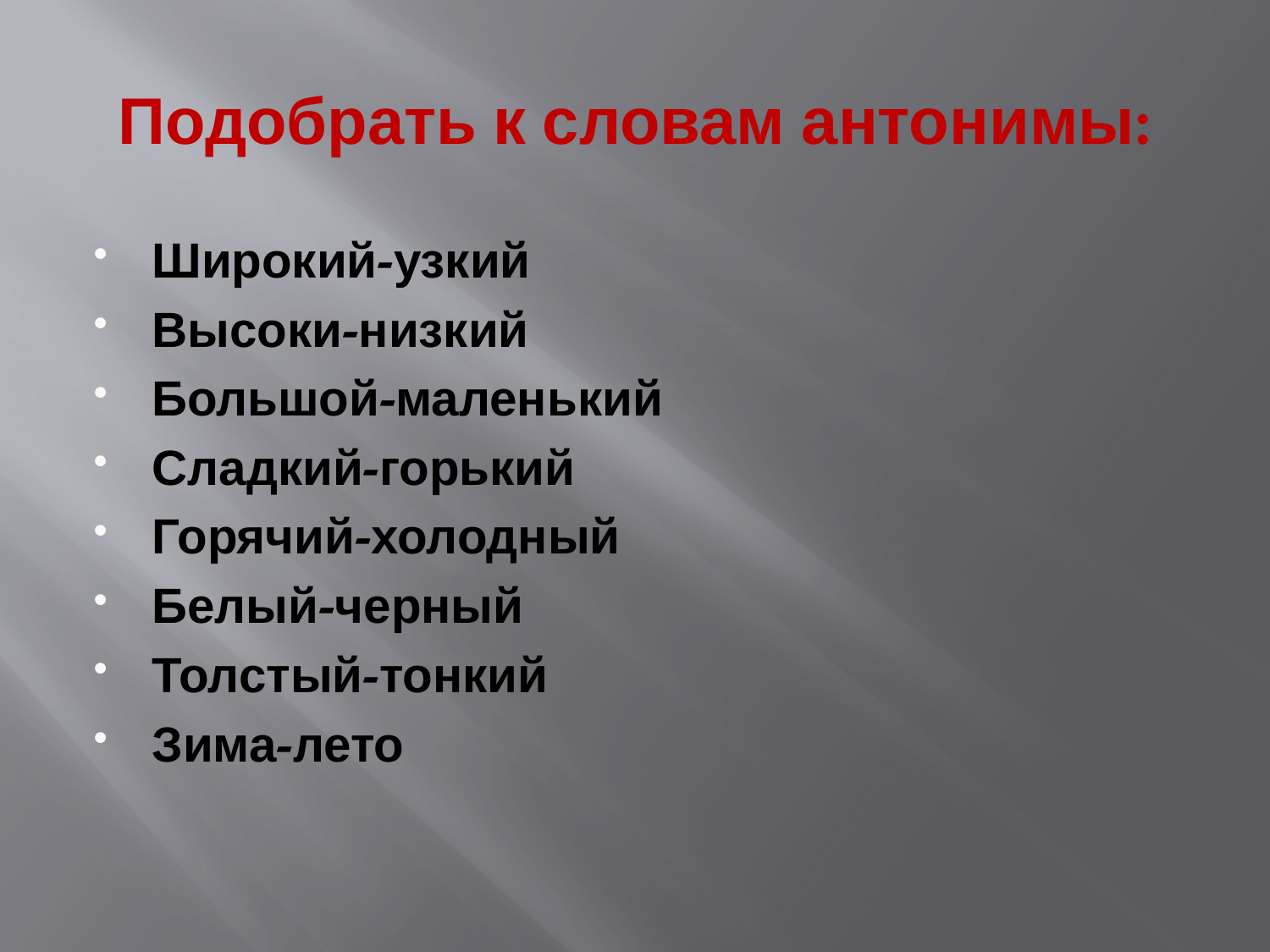

# Подобрать к словам антонимы:
Широкий-узкий
Высоки-низкий
Большой-маленький
Сладкий-горький
Горячий-холодный
Белый-черный
Толстый-тонкий
Зима-лето